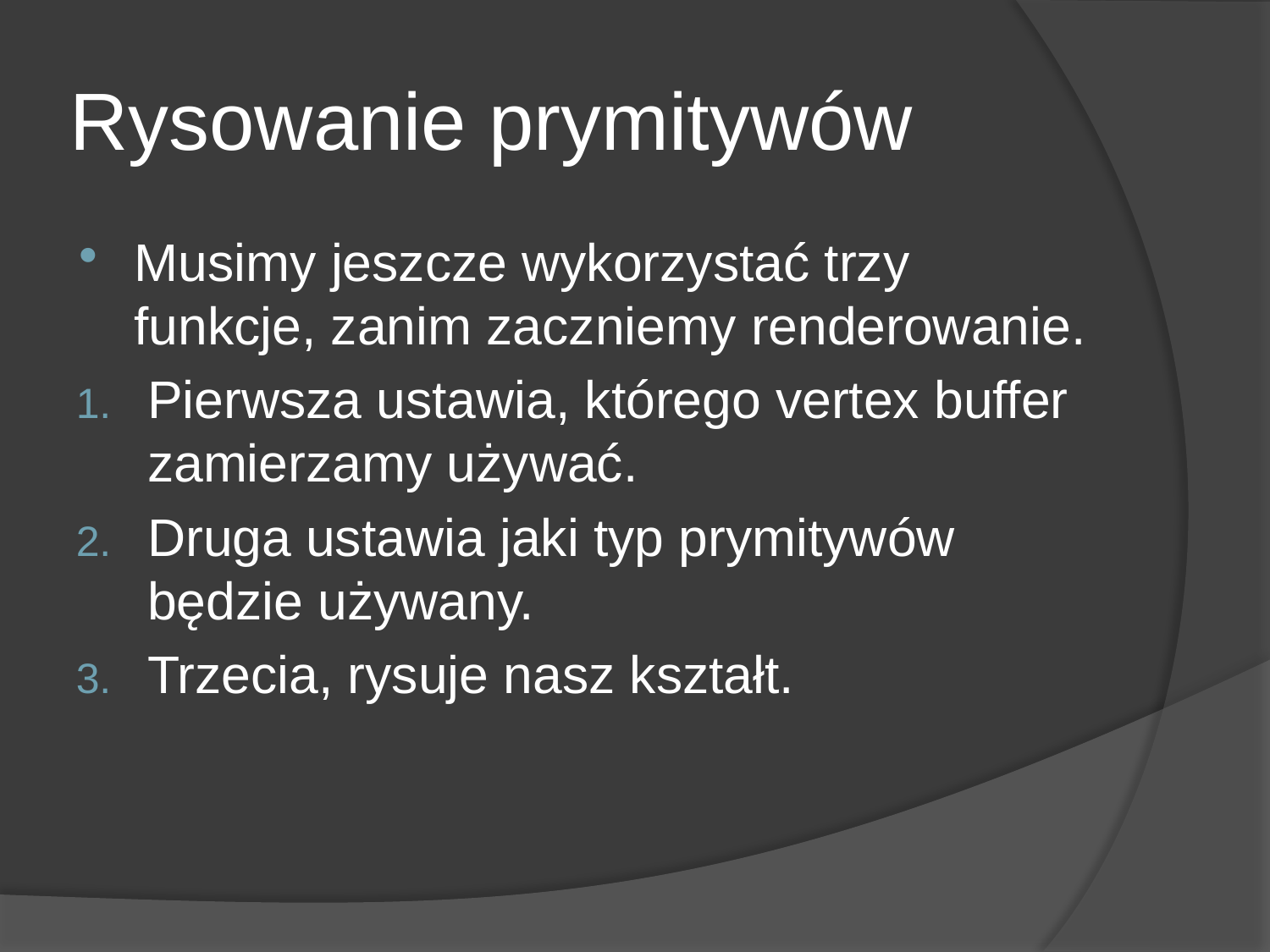

# Rysowanie prymitywów
Musimy jeszcze wykorzystać trzy funkcje, zanim zaczniemy renderowanie.
Pierwsza ustawia, którego vertex buffer zamierzamy używać.
Druga ustawia jaki typ prymitywów będzie używany.
Trzecia, rysuje nasz kształt.